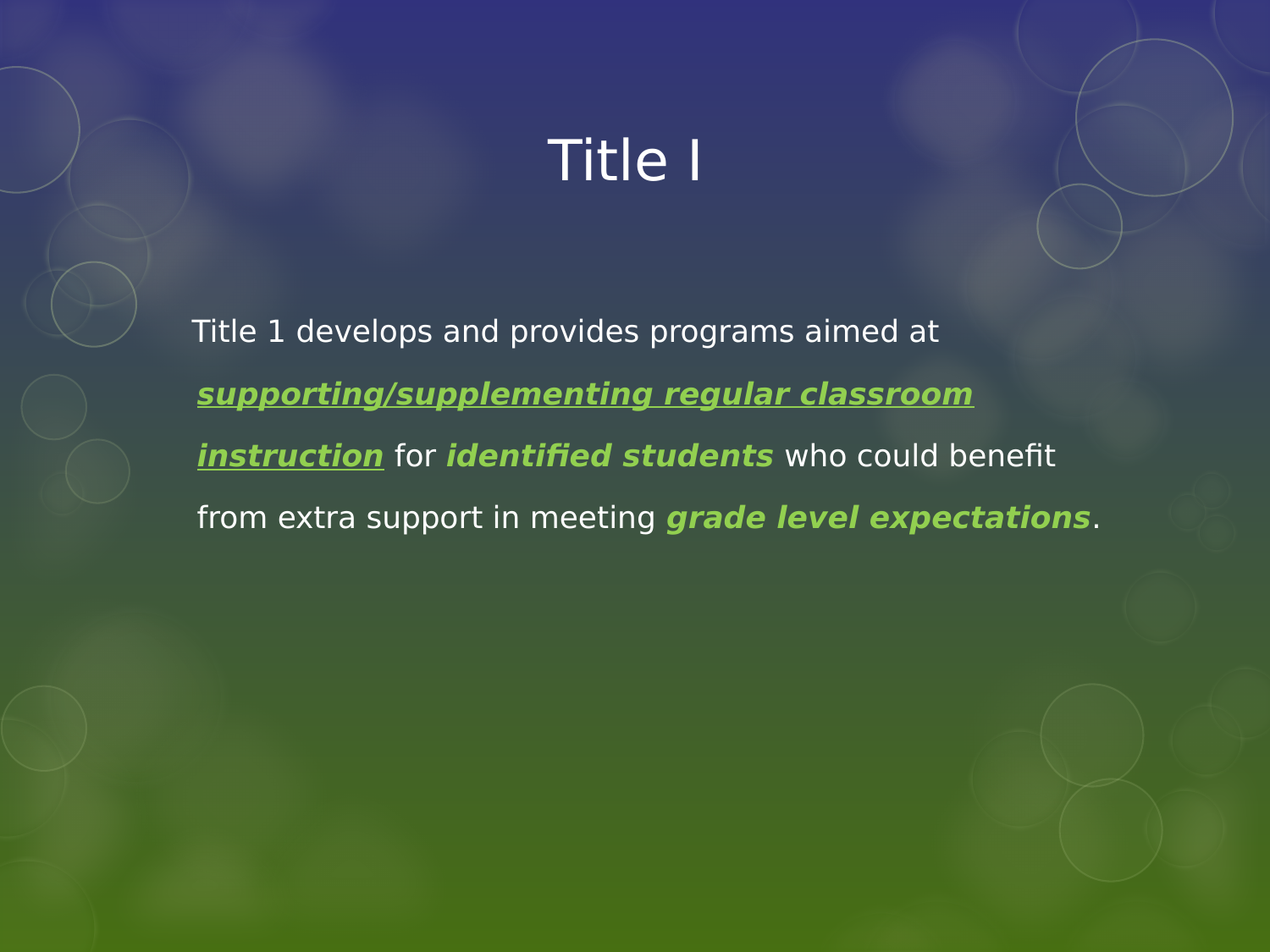

# Title I
    Title 1 develops and provides programs aimed at supporting/supplementing regular classroom instruction for identified students who could benefit from extra support in meeting grade level expectations.